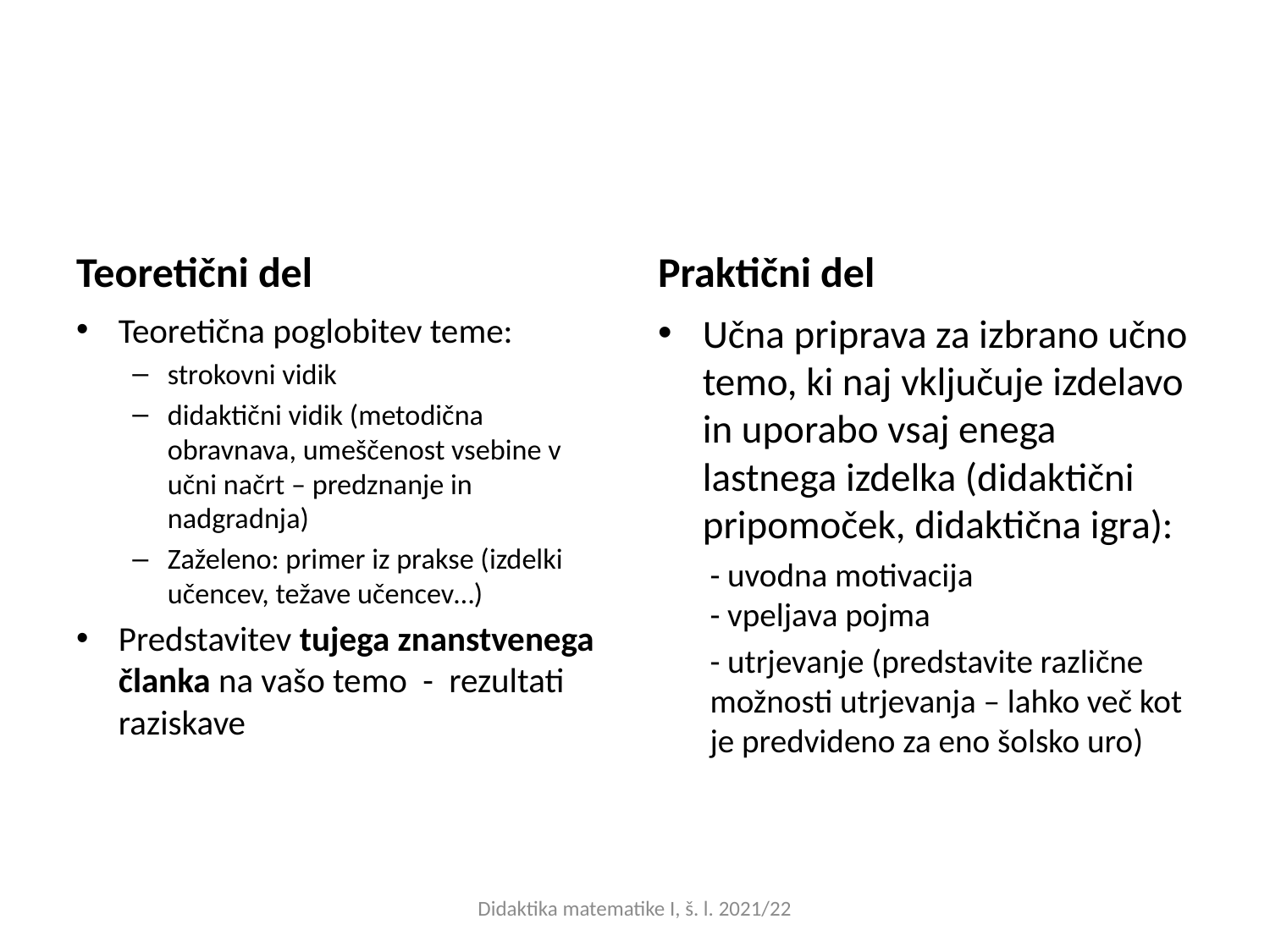

#
Teoretični del
Praktični del
Teoretična poglobitev teme:
strokovni vidik
didaktični vidik (metodična obravnava, umeščenost vsebine v učni načrt – predznanje in nadgradnja)
Zaželeno: primer iz prakse (izdelki učencev, težave učencev…)
Predstavitev tujega znanstvenega članka na vašo temo  -  rezultati raziskave

Učna priprava za izbrano učno temo, ki naj vključuje izdelavo in uporabo vsaj enega lastnega izdelka (didaktični pripomoček, didaktična igra):
- uvodna motivacija
- vpeljava pojma
- utrjevanje (predstavite različne možnosti utrjevanja – lahko več kot je predvideno za eno šolsko uro)

Didaktika matematike I, š. l. 2021/22